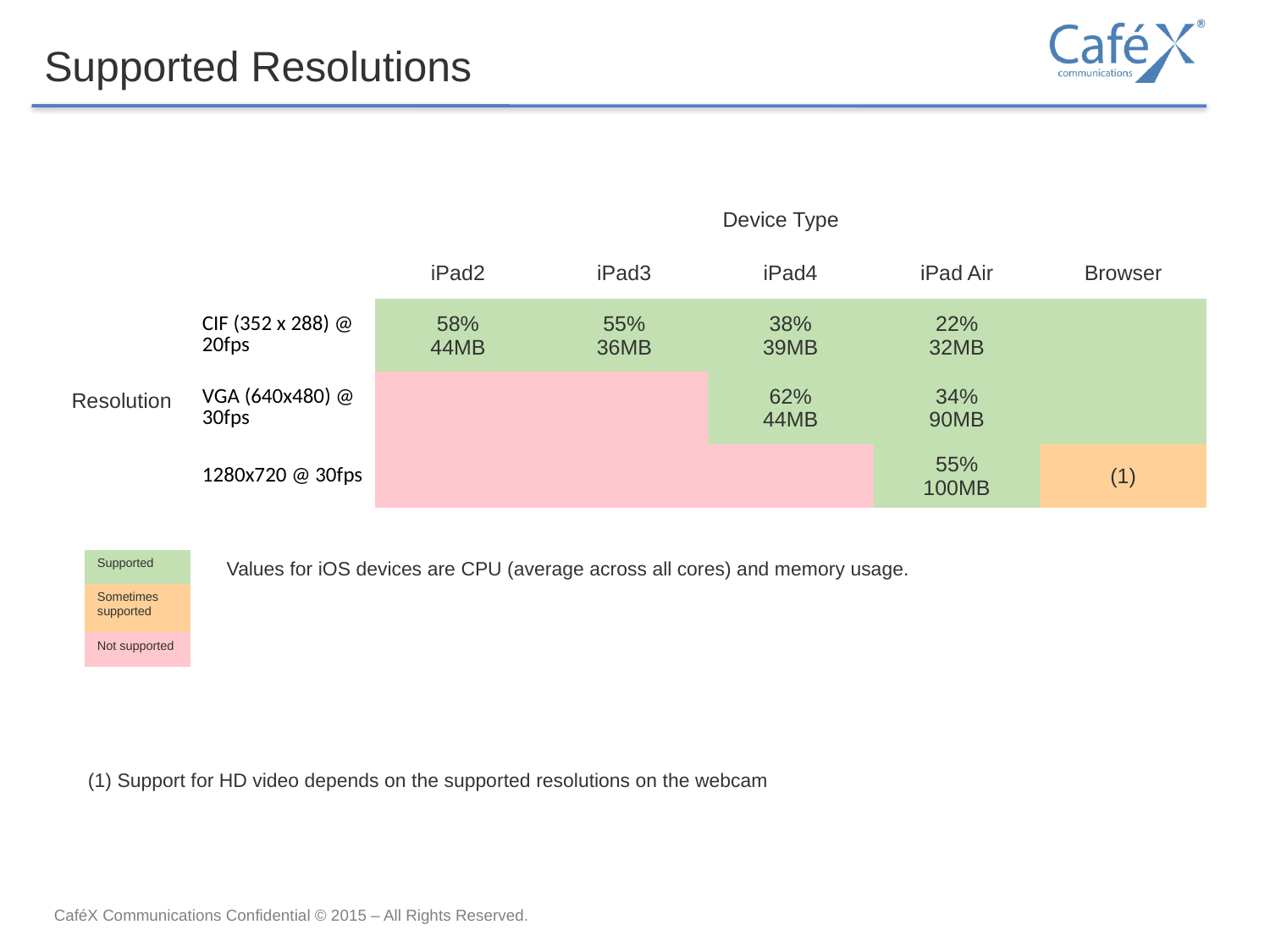

Supported Resolutions

|  | Device Type |  |  |  |  |  |
| --- | --- | --- | --- | --- | --- | --- |
| Resolution |  | iPad2 | iPad3 | iPad4 | iPad Air | Browser |
|  | CIF (352 x 288) @ 20fps | 58% 44MB | 55% 36MB | 38% 39MB | 22% 32MB |  |
|  | VGA (640x480) @ 30fps |  |  | 62% 44MB | 34% 90MB |  |
|  | 1280x720 @ 30fps |  |  |  | 55% 100MB | (1) |
| Supported |
| --- |
| Sometimes supported |
| Not supported |
Values for iOS devices are CPU (average across all cores) and memory usage.
(1) Support for HD video depends on the supported resolutions on the webcam